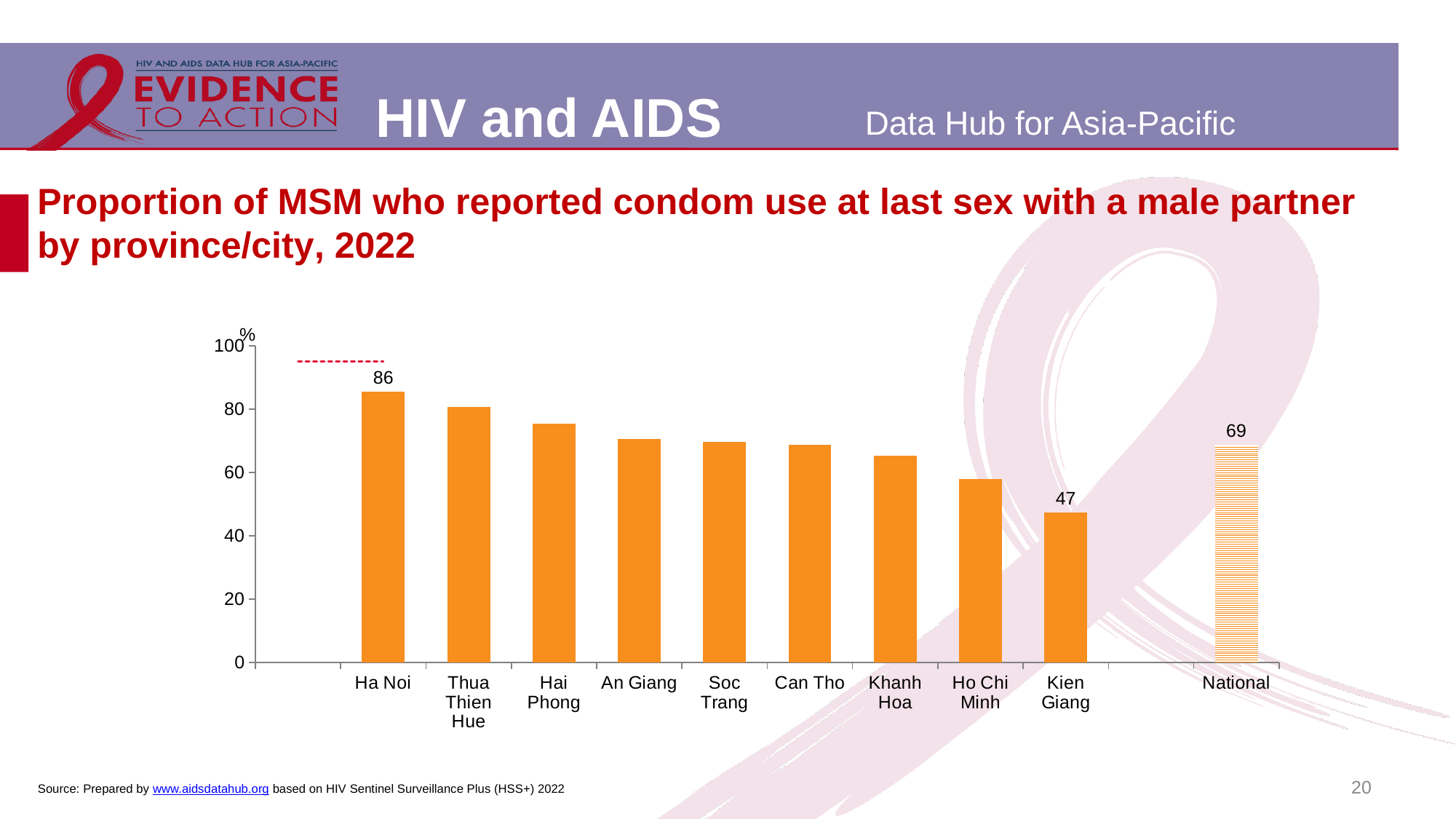

# Proportion of MSM who reported condom use at last sex with a male partner by province/city, 2022

[unsupported chart]

20
Source: Prepared by www.aidsdatahub.org based on HIV Sentinel Surveillance Plus (HSS+) 2022